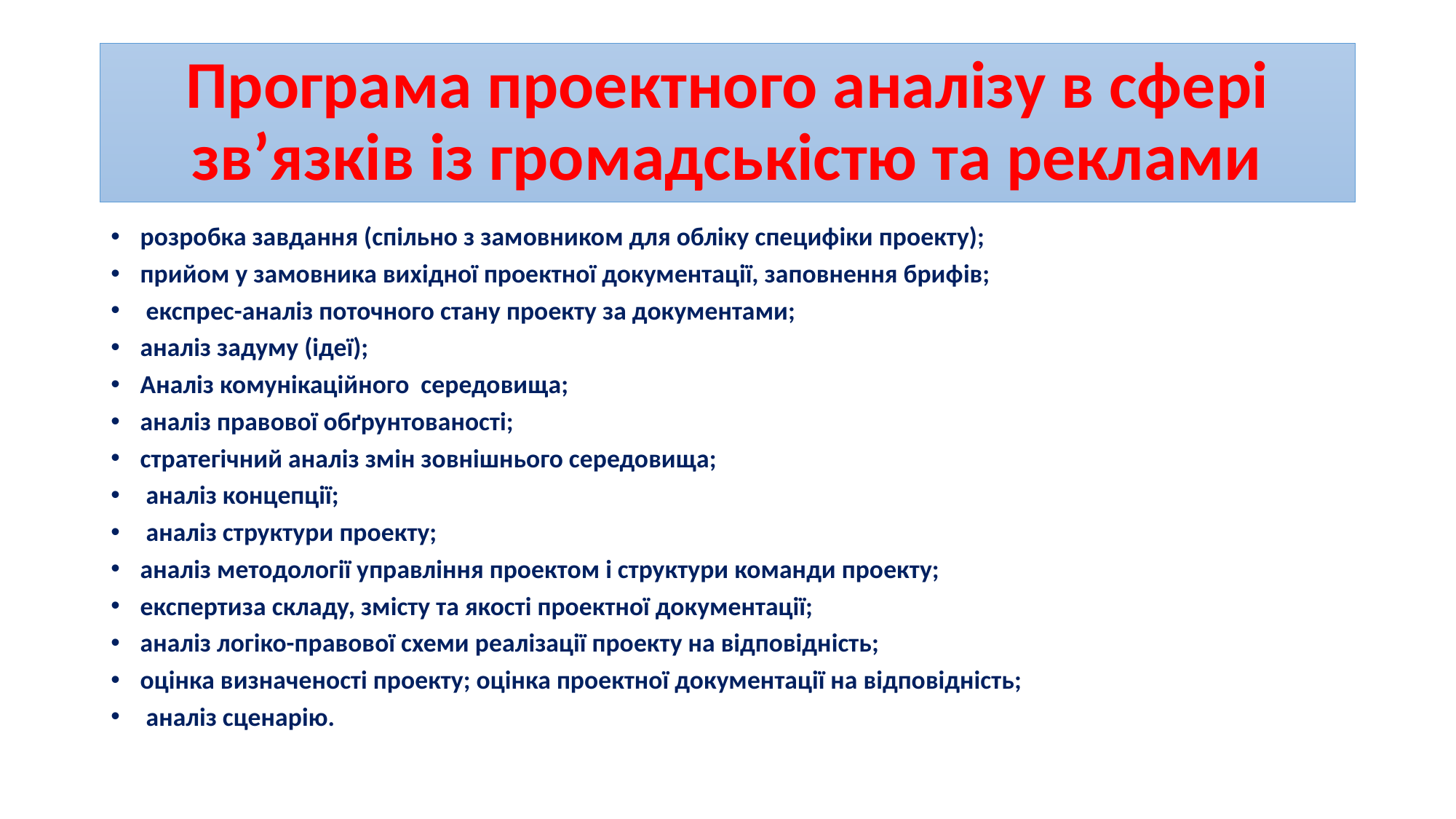

# Програма проектного аналізу в сфері зв’язків із громадськістю та реклами
розробка завдання (спільно з замовником для обліку специфіки проекту);
прийом у замовника вихідної проектної документації, заповнення брифів;
 експрес-аналіз поточного стану проекту за документами;
аналіз задуму (ідеї);
Аналіз комунікаційного  середовища;
аналіз правової обґрунтованості;
стратегічний аналіз змін зовнішнього середовища;
 аналіз концепції;
 аналіз структури проекту;
аналіз методології управління проектом і структури команди проекту;
експертиза складу, змісту та якості проектної документації;
аналіз логіко-правової схеми реалізації проекту на відповідність;
оцінка визначеності проекту; оцінка проектної документації на відповідність;
 аналіз сценарію.